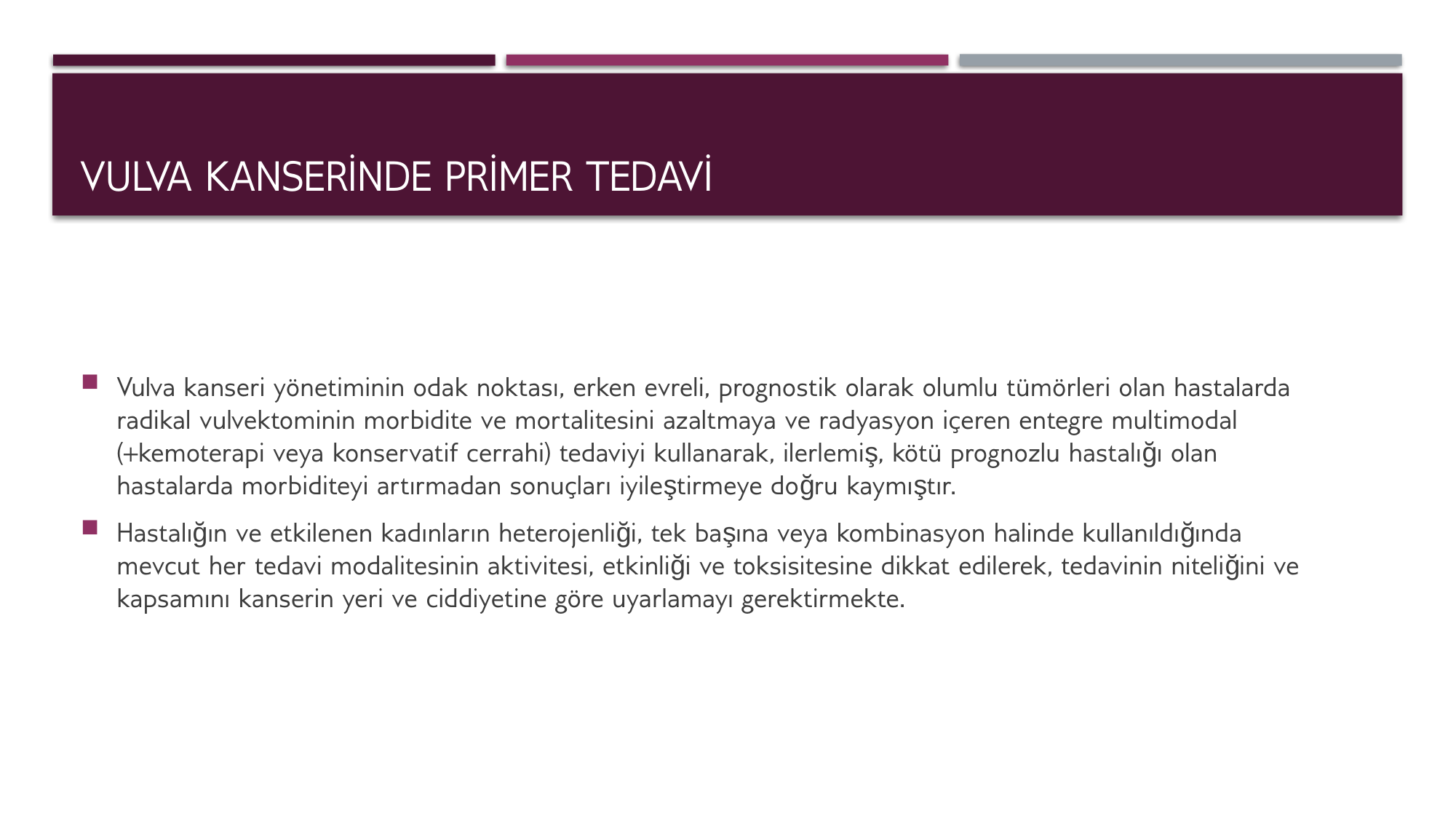

# VULVA KANSERİNDE PRİMER TEDAVİ
Vulva kanseri yönetiminin odak noktası, erken evreli, prognostik olarak olumlu tümörleri olan hastalarda radikal vulvektominin morbidite ve mortalitesini azaltmaya ve radyasyon içeren entegre multimodal (+kemoterapi veya konservatif cerrahi) tedaviyi kullanarak, ilerlemiş, kötü prognozlu hastalığı olan hastalarda morbiditeyi artırmadan sonuçları iyileştirmeye doğru kaymıştır.
Hastalığın ve etkilenen kadınların heterojenliği, tek başına veya kombinasyon halinde kullanıldığında mevcut her tedavi modalitesinin aktivitesi, etkinliği ve toksisitesine dikkat edilerek, tedavinin niteliğini ve kapsamını kanserin yeri ve ciddiyetine göre uyarlamayı gerektirmekte.